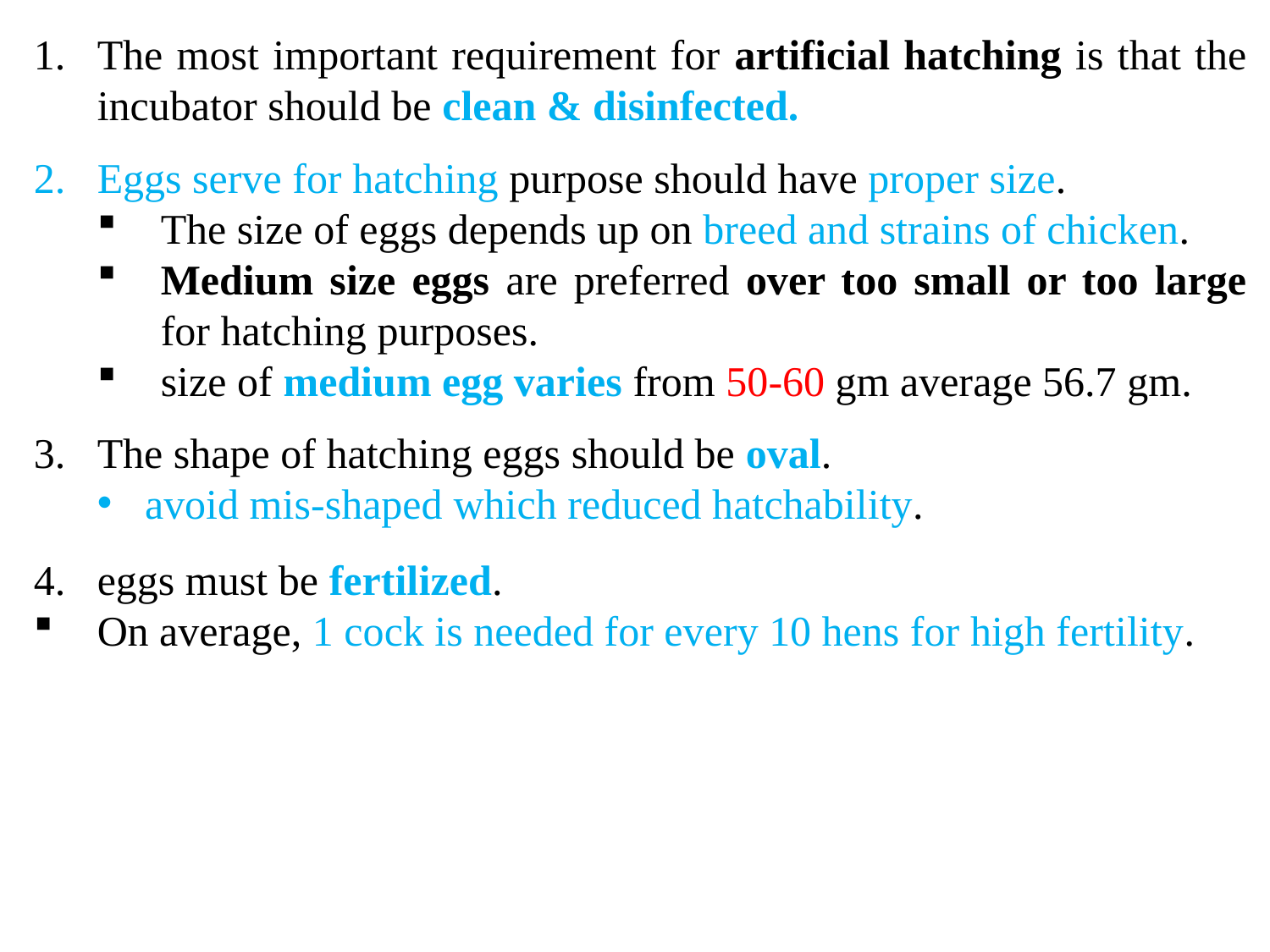

The most important requirement for artificial hatching is that the incubator should be clean & disinfected.

Eggs serve for hatching purpose should have proper size.
The size of eggs depends up on breed and strains of chicken.
Medium size eggs are preferred over too small or too large for hatching purposes.
size of medium egg varies from 50-60 gm average 56.7 gm.

The shape of hatching eggs should be oval.
avoid mis-shaped which reduced hatchability.

eggs must be fertilized.
On average, 1 cock is needed for every 10 hens for high fertility.